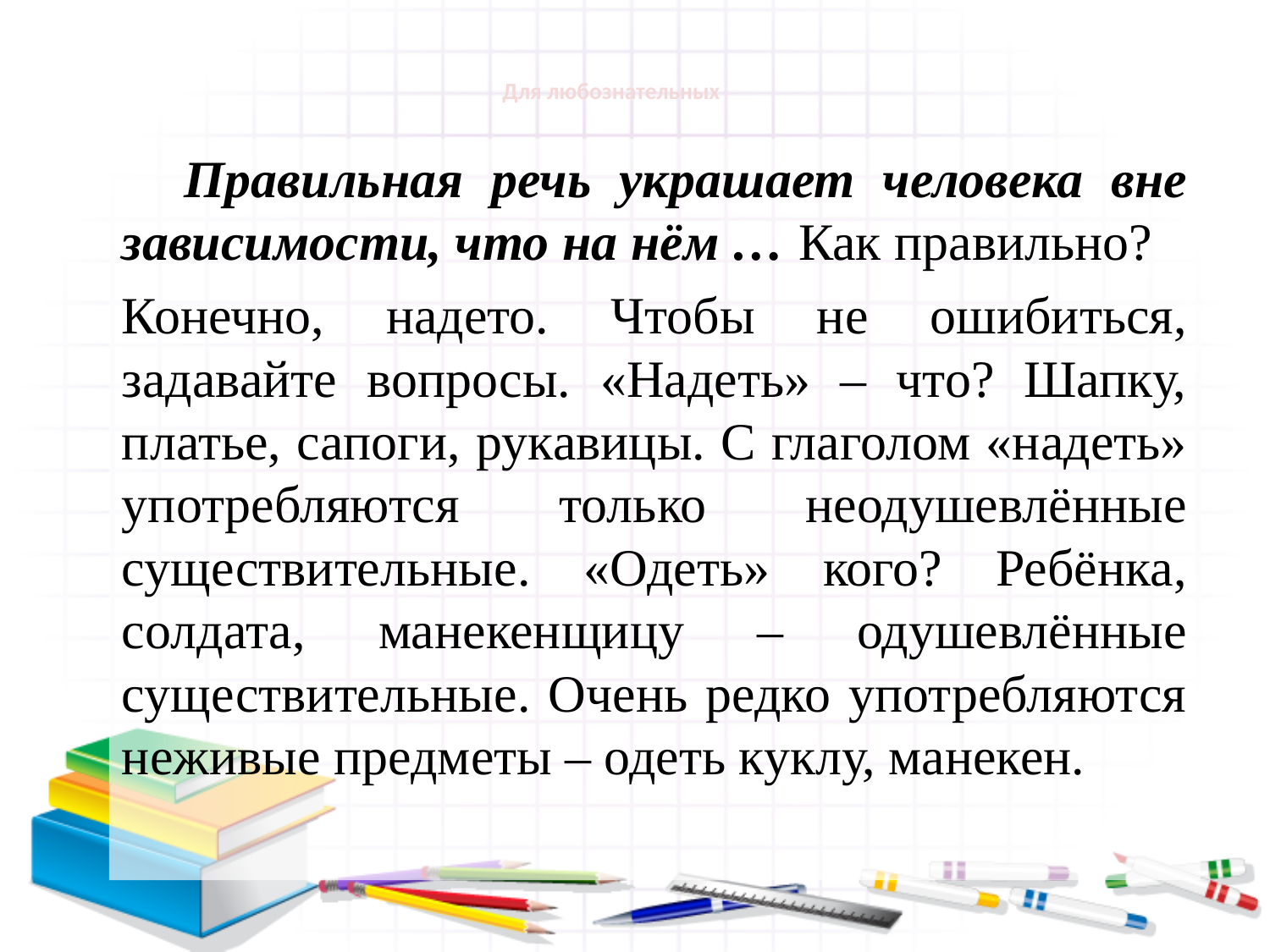

# Для любознательных
Правильная речь украшает человека вне зависимости, что на нём … Как правильно?
Конечно, надето. Чтобы не ошибиться, задавайте вопросы. «Надеть» – что? Шапку, платье, сапоги, рукавицы. С глаголом «надеть» употребляются только неодушевлённые существительные. «Одеть» кого? Ребёнка, солдата, манекенщицу – одушевлённые существительные. Очень редко употребляются неживые предметы – одеть куклу, манекен.